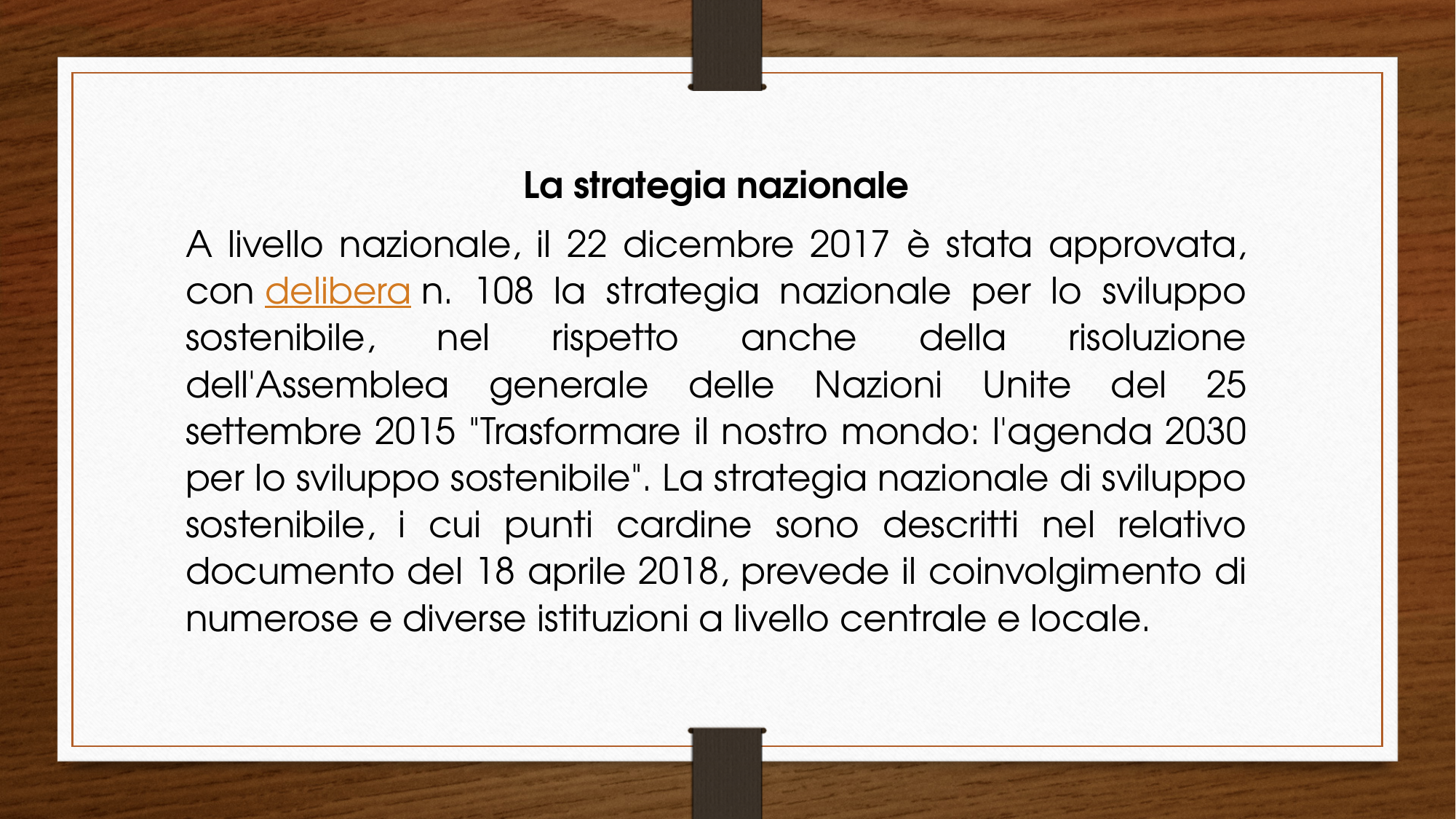

La strategia nazionale
A livello nazionale, il 22 dicembre 2017 è stata approvata, con delibera n. 108 la strategia nazionale per lo sviluppo sostenibile, nel rispetto anche della risoluzione dell'Assemblea generale delle Nazioni Unite del 25 settembre 2015 "Trasformare il nostro mondo: l'agenda 2030 per lo sviluppo sostenibile". La strategia nazionale di sviluppo sostenibile, i cui punti cardine sono descritti nel relativo documento del 18 aprile 2018, prevede il coinvolgimento di numerose e diverse istituzioni a livello centrale e locale.